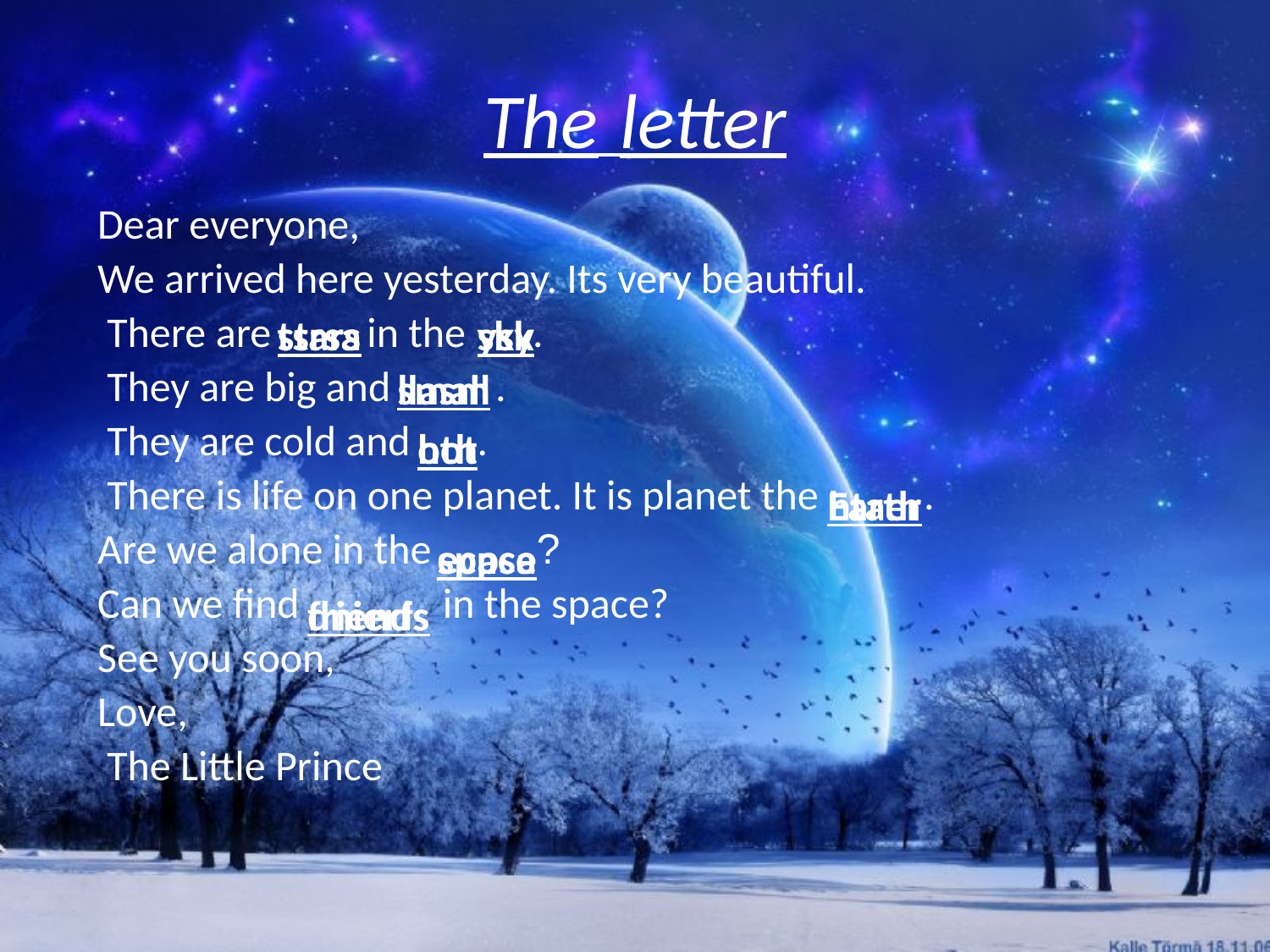

The letter
Dear everyone,
We arrived here yesterday. Its very beautiful.
 There are          in the       .
 They are big and           .
 They are cold and       .
 There is life on one planet. It is planet the           .
Are we alone in the           ?
Can we find               in the space?
See you soon,
Love,
 The Little Prince
tsrsa
stars
ysk
sky
llasm
small
oth
hot
htaer
Earth
ecpsa
space
dnierfs
friends